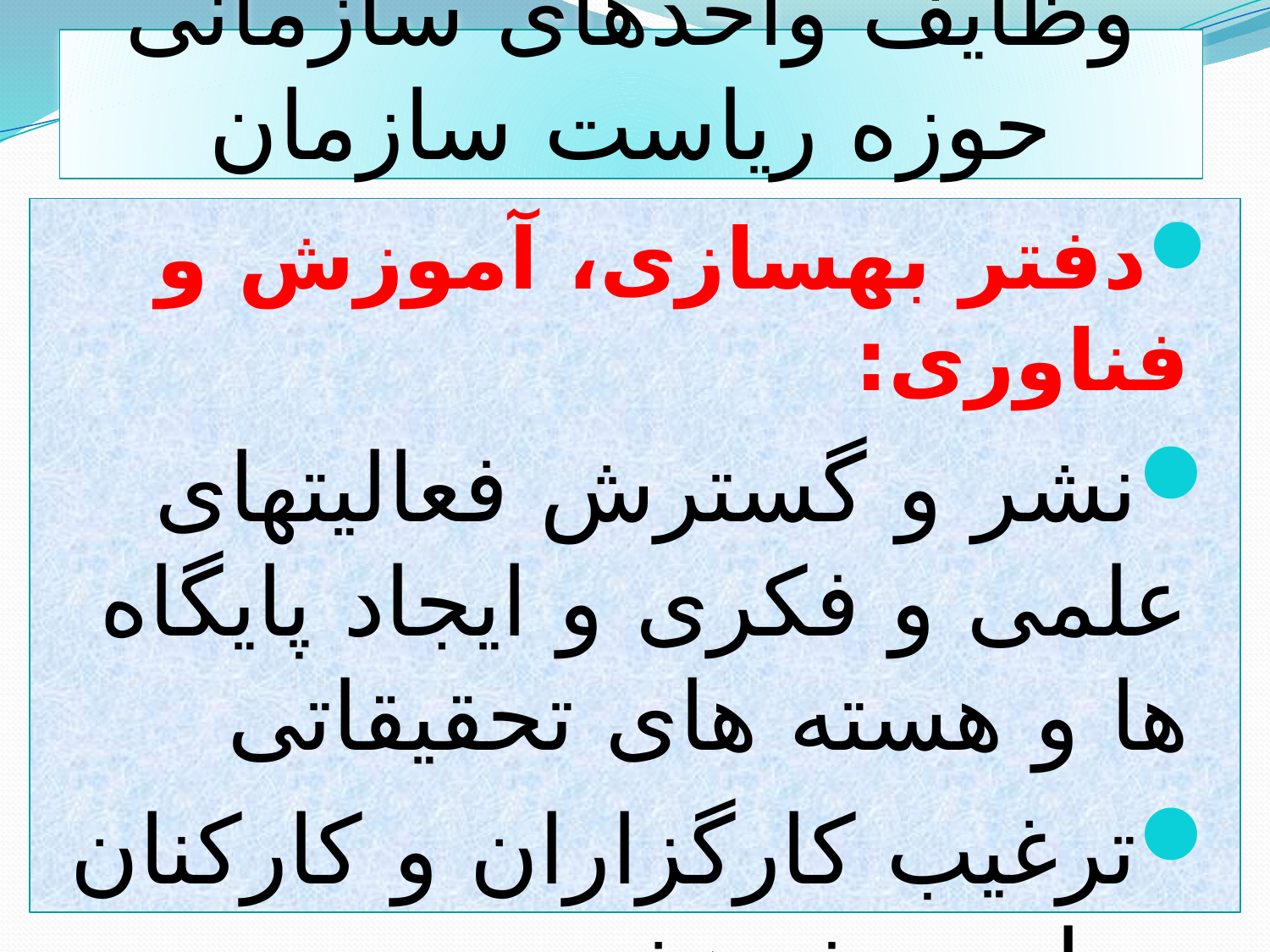

# وظایف واحدهای سازمانی حوزه ریاست سازمان
دفتر بهسازی، آموزش و فناوری:
نشر و گسترش فعالیتهای علمی و فکری و ایجاد پایگاه ها و هسته های تحقیقاتی
ترغیب کارگزاران و کارکنان به امور پژوهشی و بهره برداری از تحقیقات انجام شده
انجام وظیفه دبیرخانه شورای انفورماتیک